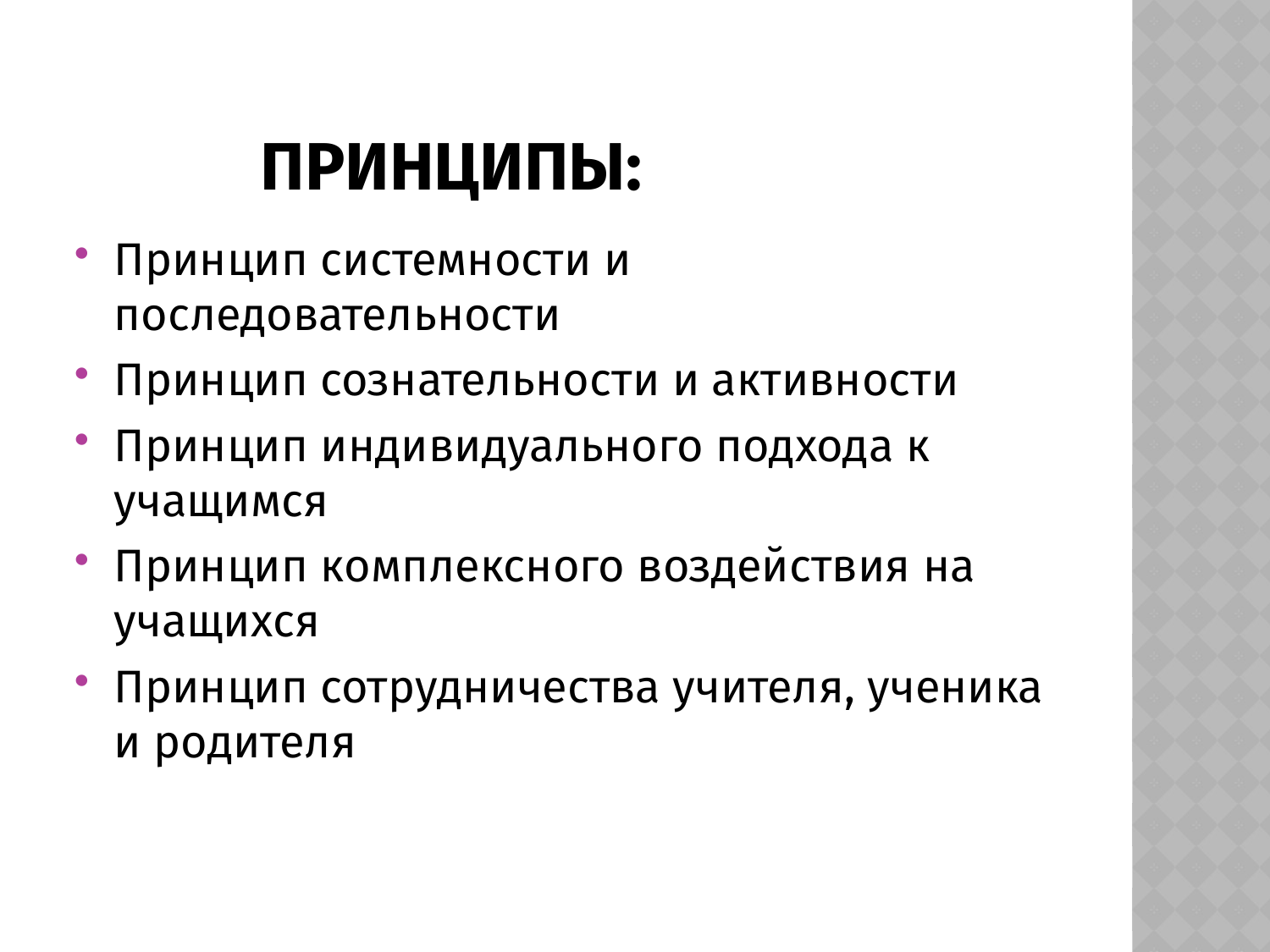

# Принципы:
Принцип системности и последовательности
Принцип сознательности и активности
Принцип индивидуального подхода к учащимся
Принцип комплексного воздействия на учащихся
Принцип сотрудничества учителя, ученика и родителя